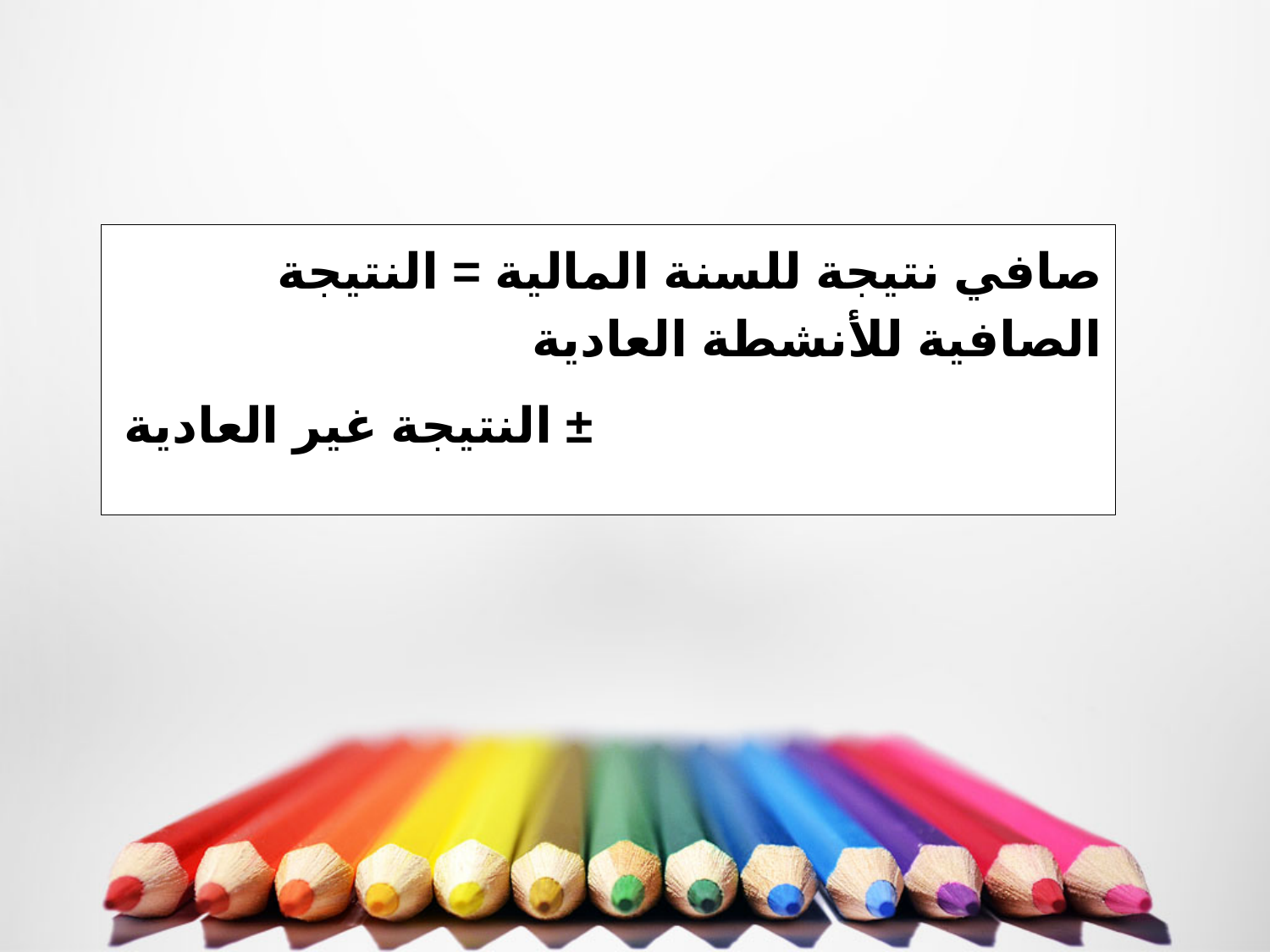

صافي نتيجة للسنة المالية = النتيجة الصافية للأنشطة العادية
                                     ± النتيجة غير العادية